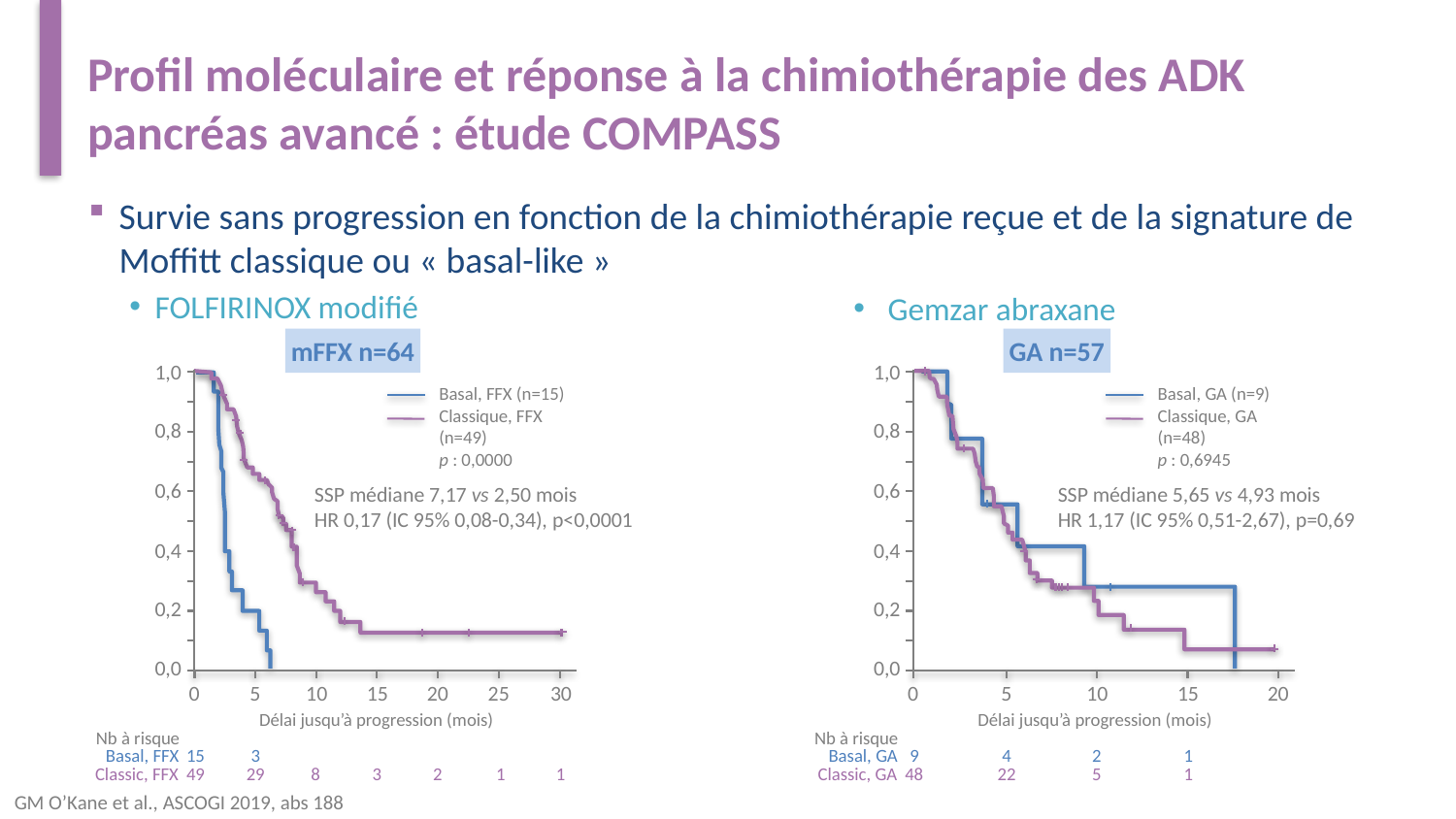

# Profil moléculaire et réponse à la chimiothérapie des ADK pancréas avancé : étude COMPASS
Survie sans progression en fonction de la chimiothérapie reçue et de la signature de Moffitt classique ou « basal-like »
FOLFIRINOX modifié
Gemzar abraxane
mFFX n=64
1,0

Basal, FFX (n=15)
Classique, FFX (n=49)
p : 0,0000
0,8
0,6
SSP médiane 7,17 vs 2,50 mois
HR 0,17 (IC 95% 0,08-0,34), p<0,0001
0,4
0,2
0,0
0
5
10
15
20
25
30
Délai jusqu’à progression (mois)
Basal, FFX
15
3
Classic, FFX
49
29
8
3
2
1
1
Nb à risque
GA n=57
1,0

Basal, GA (n=9)
Classique, GA (n=48)
p : 0,6945
0,8
0,6
SSP médiane 5,65 vs 4,93 mois
HR 1,17 (IC 95% 0,51-2,67), p=0,69
0,4
0,2
0,0
0
5
10
15
20
Délai jusqu’à progression (mois)
Basal, GA
9
4
2
1
Classic, GA
48
22
5
1
Nb à risque

GM O’Kane et al., ASCOGI 2019, abs 188